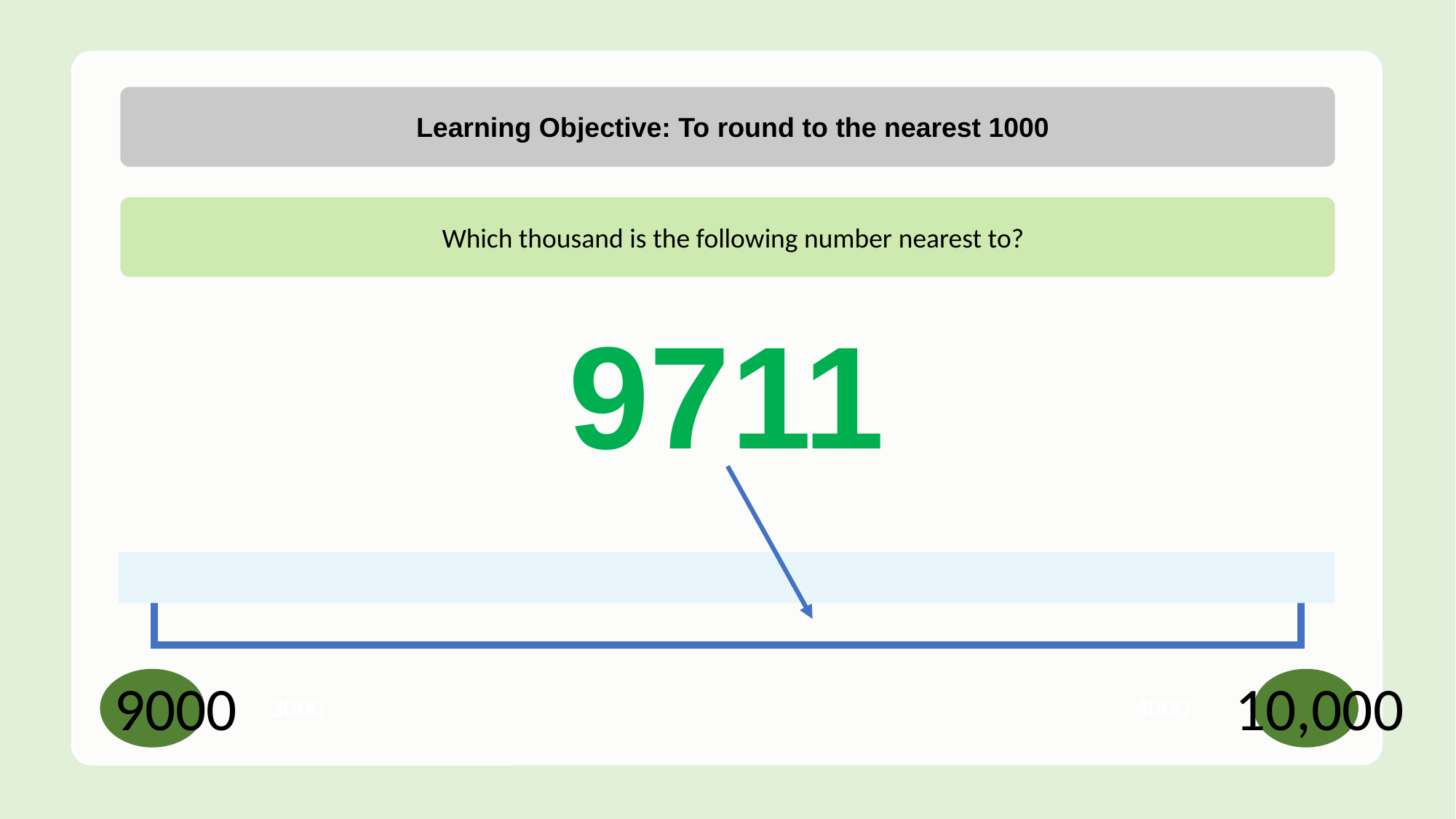

Learning Objective: To round to the nearest 1000
Which thousand is the following number nearest to?
9711
9000
10,000
3000
4000